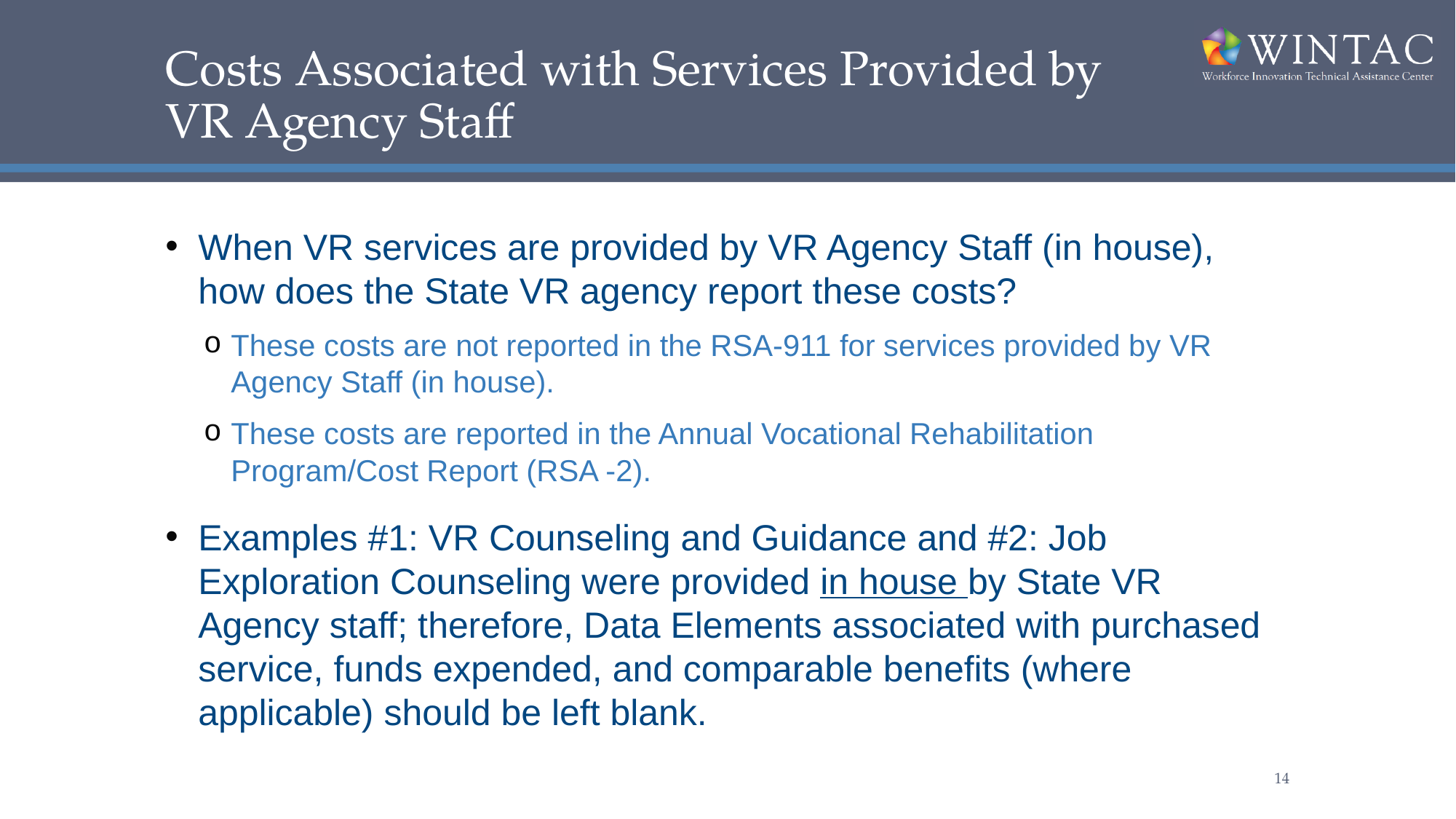

# Costs Associated with Services Provided by VR Agency Staff
When VR services are provided by VR Agency Staff (in house), how does the State VR agency report these costs?
These costs are not reported in the RSA-911 for services provided by VR Agency Staff (in house).
These costs are reported in the Annual Vocational Rehabilitation Program/Cost Report (RSA -2).
Examples #1: VR Counseling and Guidance and #2: Job Exploration Counseling were provided in house by State VR Agency staff; therefore, Data Elements associated with purchased service, funds expended, and comparable benefits (where applicable) should be left blank.
14